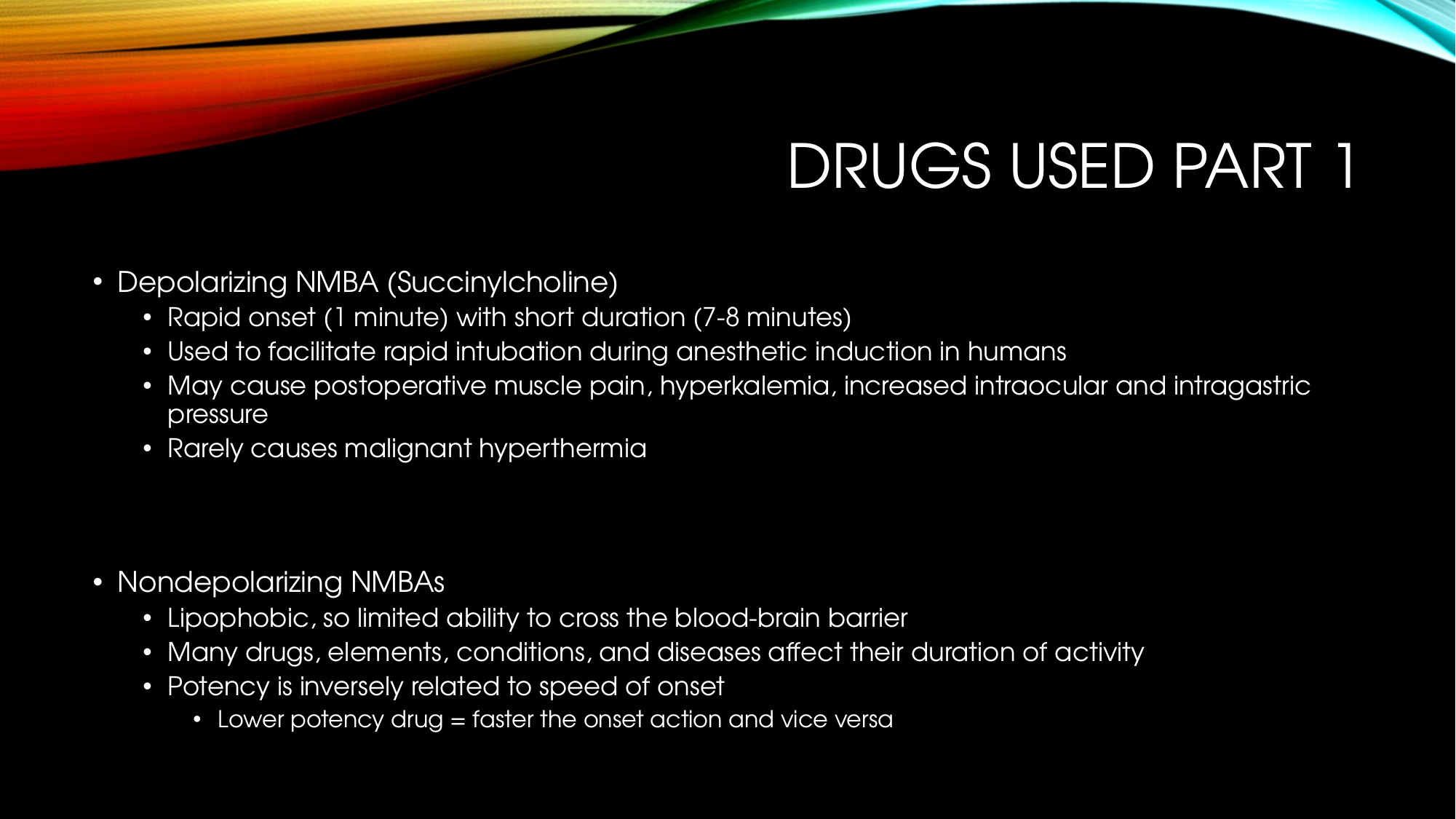

# Drugs used part 1
Depolarizing NMBA (Succinylcholine)
Rapid onset (1 minute) with short duration (7-8 minutes)
Used to facilitate rapid intubation during anesthetic induction in humans
May cause postoperative muscle pain, hyperkalemia, increased intraocular and intragastric pressure
Rarely causes malignant hyperthermia

Nondepolarizing NMBAs
Lipophobic, so limited ability to cross the blood-brain barrier
Many drugs, elements, conditions, and diseases affect their duration of activity
Potency is inversely related to speed of onset
Lower potency drug = faster the onset action and vice versa